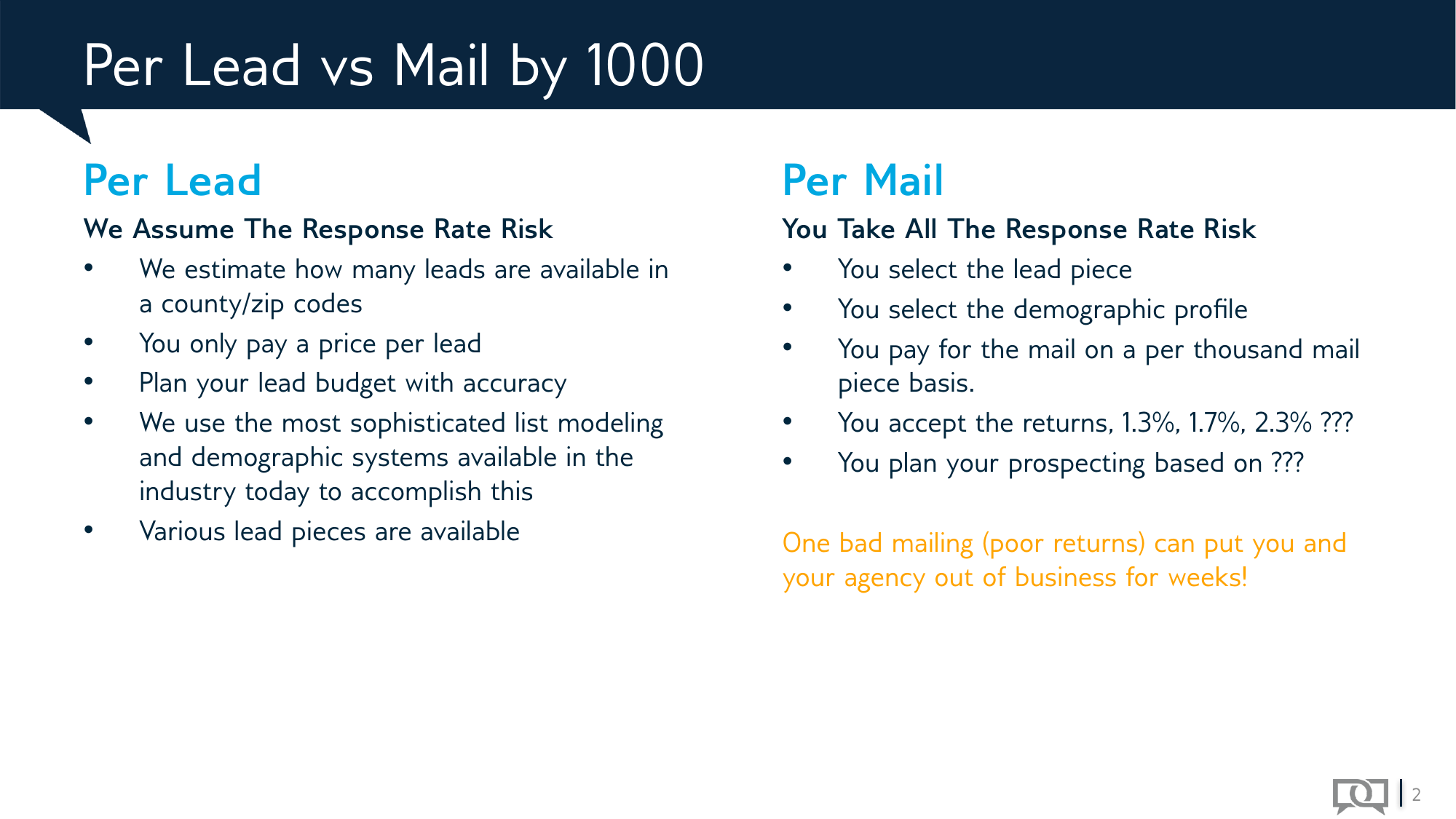

# Per Lead vs Mail by 1000
Per Lead
We Assume The Response Rate Risk
We estimate how many leads are available in a county/zip codes
You only pay a price per lead
Plan your lead budget with accuracy
We use the most sophisticated list modeling and demographic systems available in the industry today to accomplish this
Various lead pieces are available

Per Mail
You Take All The Response Rate Risk
You select the lead piece
You select the demographic profile
You pay for the mail on a per thousand mail piece basis.
You accept the returns, 1.3%, 1.7%, 2.3% ???
You plan your prospecting based on ???

One bad mailing (poor returns) can put you and your agency out of business for weeks!

2